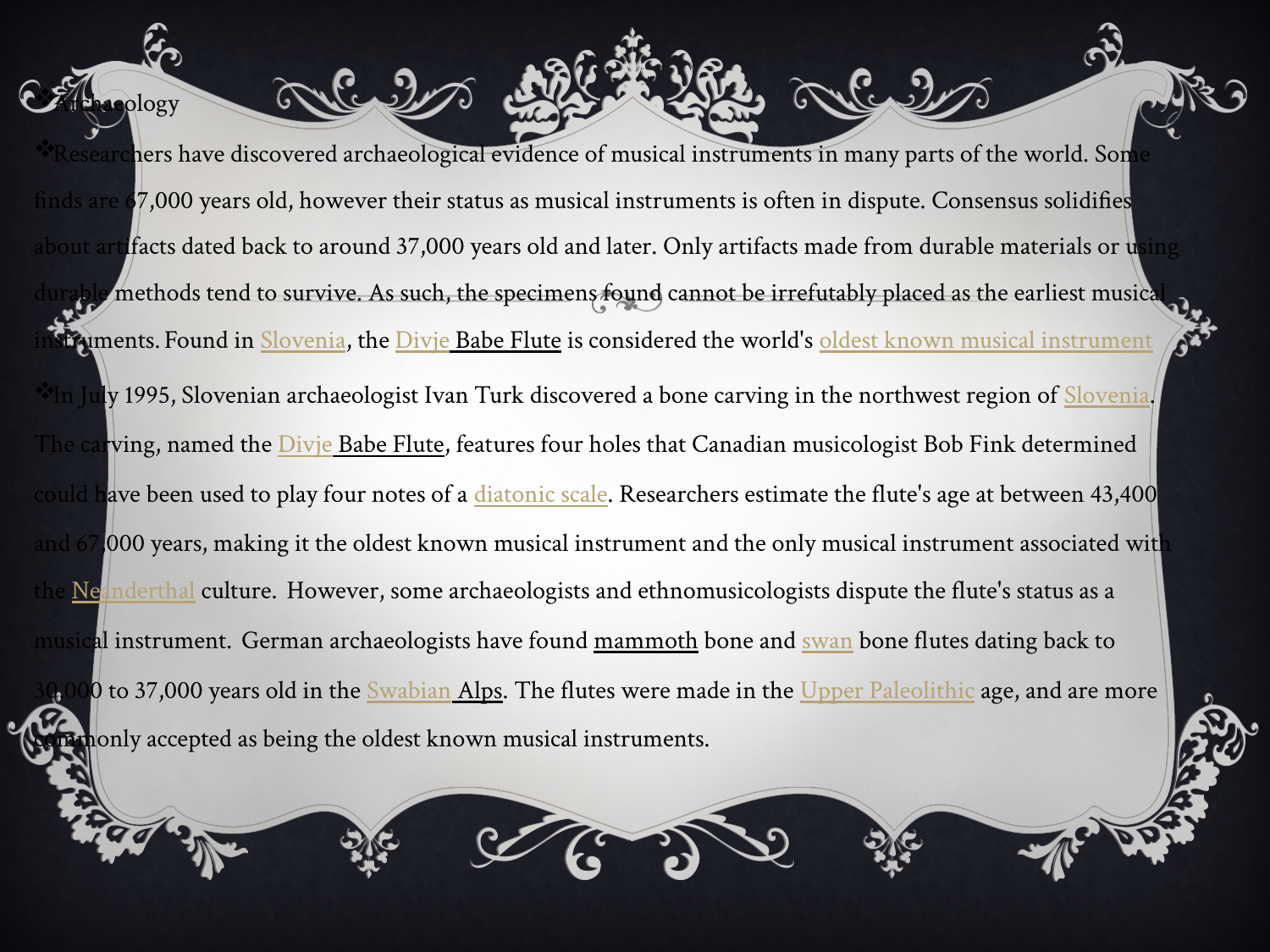

Archaeology
Researchers have discovered archaeological evidence of musical instruments in many parts of the world. Some finds are 67,000 years old, however their status as musical instruments is often in dispute. Consensus solidifies about artifacts dated back to around 37,000 years old and later. Only artifacts made from durable materials or using durable methods tend to survive. As such, the specimens found cannot be irrefutably placed as the earliest musical instruments. Found in Slovenia, the Divje Babe Flute is considered the world's oldest known musical instrument
In July 1995, Slovenian archaeologist Ivan Turk discovered a bone carving in the northwest region of Slovenia. The carving, named the Divje Babe Flute, features four holes that Canadian musicologist Bob Fink determined could have been used to play four notes of a diatonic scale. Researchers estimate the flute's age at between 43,400 and 67,000 years, making it the oldest known musical instrument and the only musical instrument associated with the Neanderthal culture.  However, some archaeologists and ethnomusicologists dispute the flute's status as a musical instrument.  German archaeologists have found mammoth bone and swan bone flutes dating back to 30,000 to 37,000 years old in the Swabian Alps. The flutes were made in the Upper Paleolithic age, and are more commonly accepted as being the oldest known musical instruments.